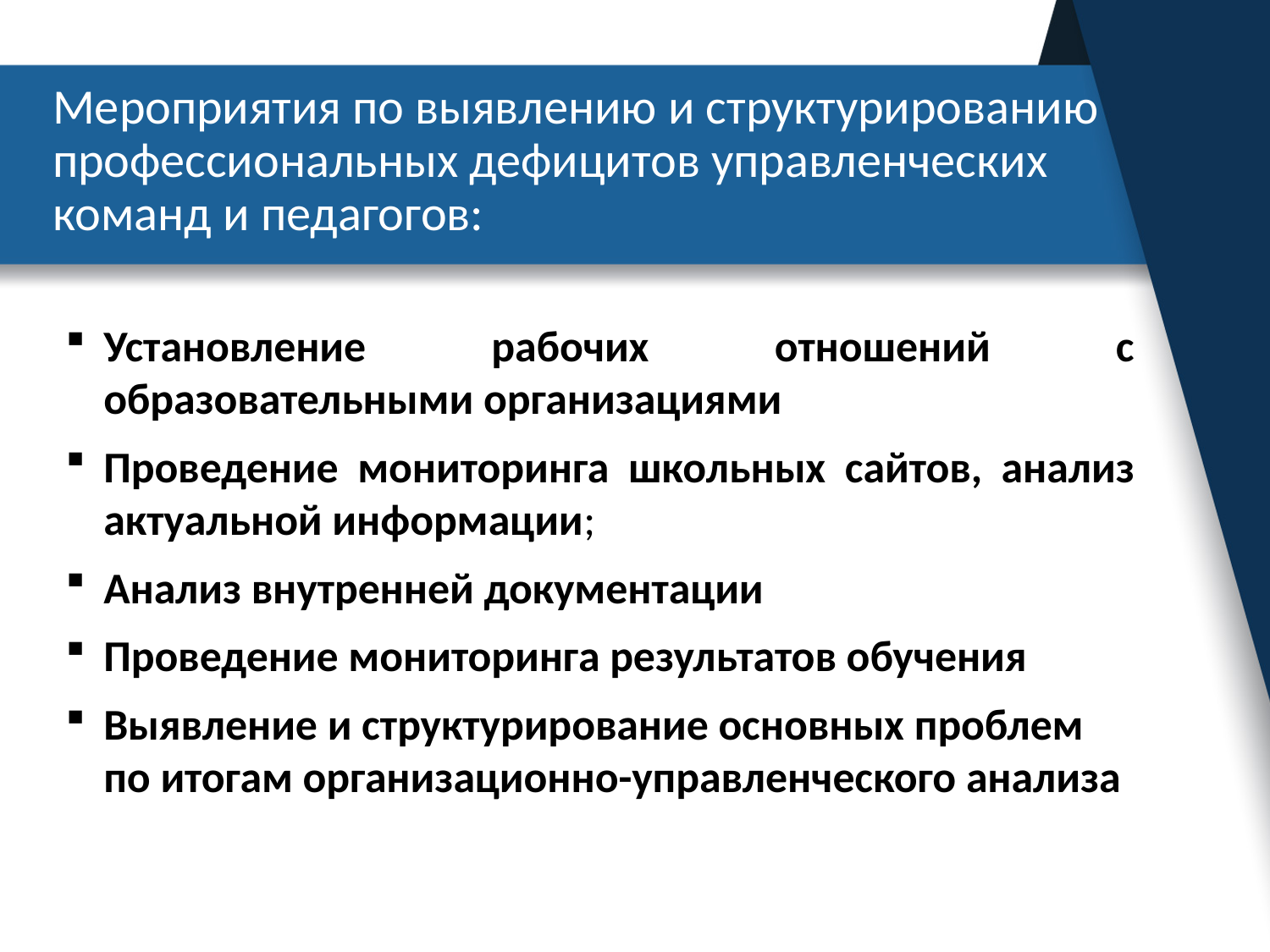

# Мероприятия по выявлению и структурированию профессиональных дефицитов управленческих команд и педагогов:
Установление рабочих отношений с образовательными организациями
Проведение мониторинга школьных сайтов, анализ актуальной информации;
Анализ внутренней документации
Проведение мониторинга результатов обучения
Выявление и структурирование основных проблем по итогам организационно-управленческого анализа